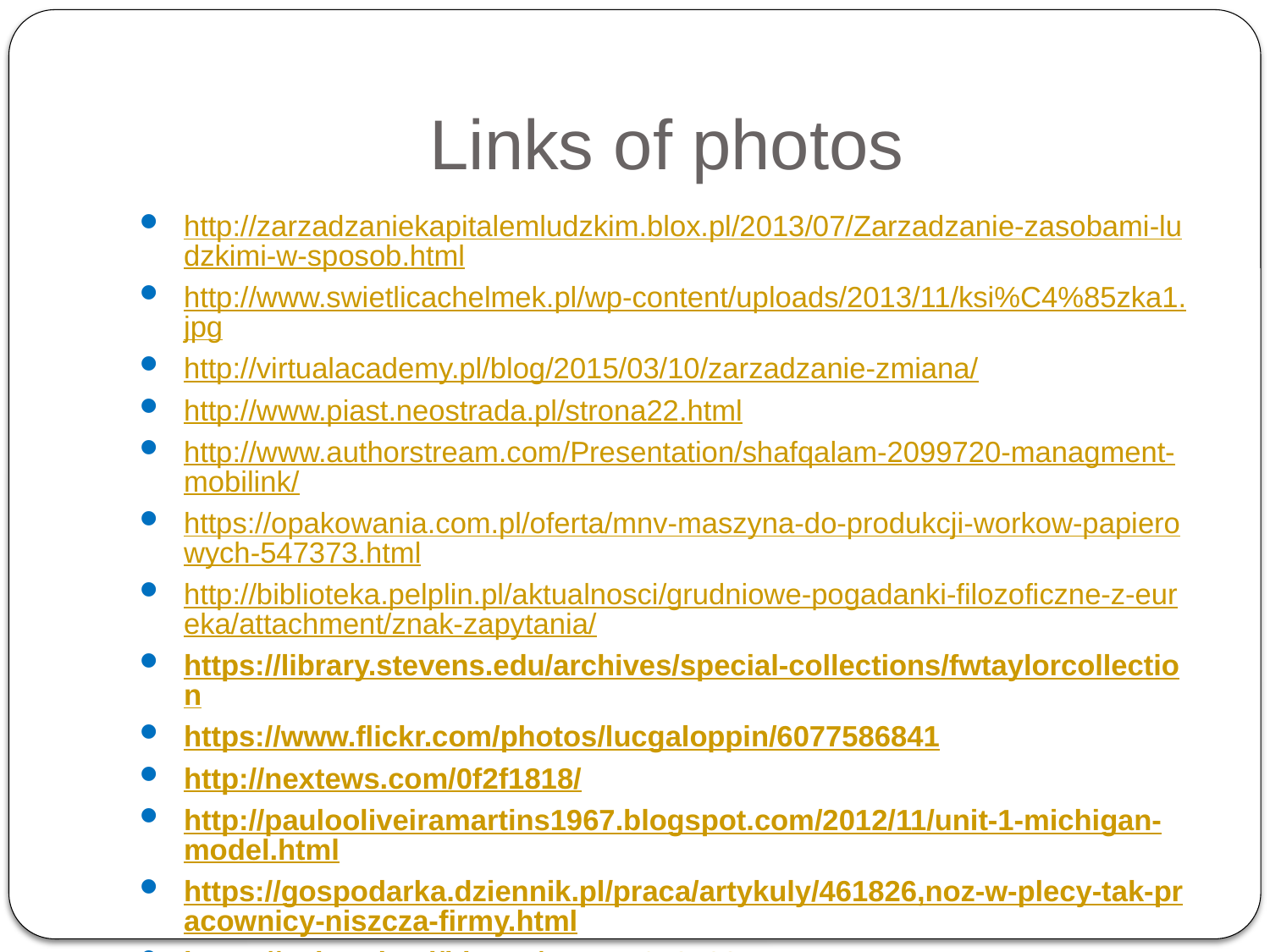

# Links of photos
http://zarzadzaniekapitalemludzkim.blox.pl/2013/07/Zarzadzanie-zasobami-ludzkimi-w-sposob.html
http://www.swietlicachelmek.pl/wp-content/uploads/2013/11/ksi%C4%85zka1.jpg
http://virtualacademy.pl/blog/2015/03/10/zarzadzanie-zmiana/
http://www.piast.neostrada.pl/strona22.html
http://www.authorstream.com/Presentation/shafqalam-2099720-managment-mobilink/
https://opakowania.com.pl/oferta/mnv-maszyna-do-produkcji-workow-papierowych-547373.html
http://biblioteka.pelplin.pl/aktualnosci/grudniowe-pogadanki-filozoficzne-z-eureka/attachment/znak-zapytania/
https://library.stevens.edu/archives/special-collections/fwtaylorcollection
https://www.flickr.com/photos/lucgaloppin/6077586841
http://nextews.com/0f2f1818/
http://paulooliveiramartins1967.blogspot.com/2012/11/unit-1-michigan-model.html
https://gospodarka.dziennik.pl/praca/artykuly/461826,noz-w-plecy-tak-pracownicy-niszcza-firmy.html
https://m.interia.pl/biznes/news,1972138
http://www.praca.egospodarka.pl/135042,Wynagrodzenia-pracownikow-produkcyjnych-Jakie-stawki-i-premie,1,55,1.html
https://www.economist.com/news/2009/01/09/max-weber